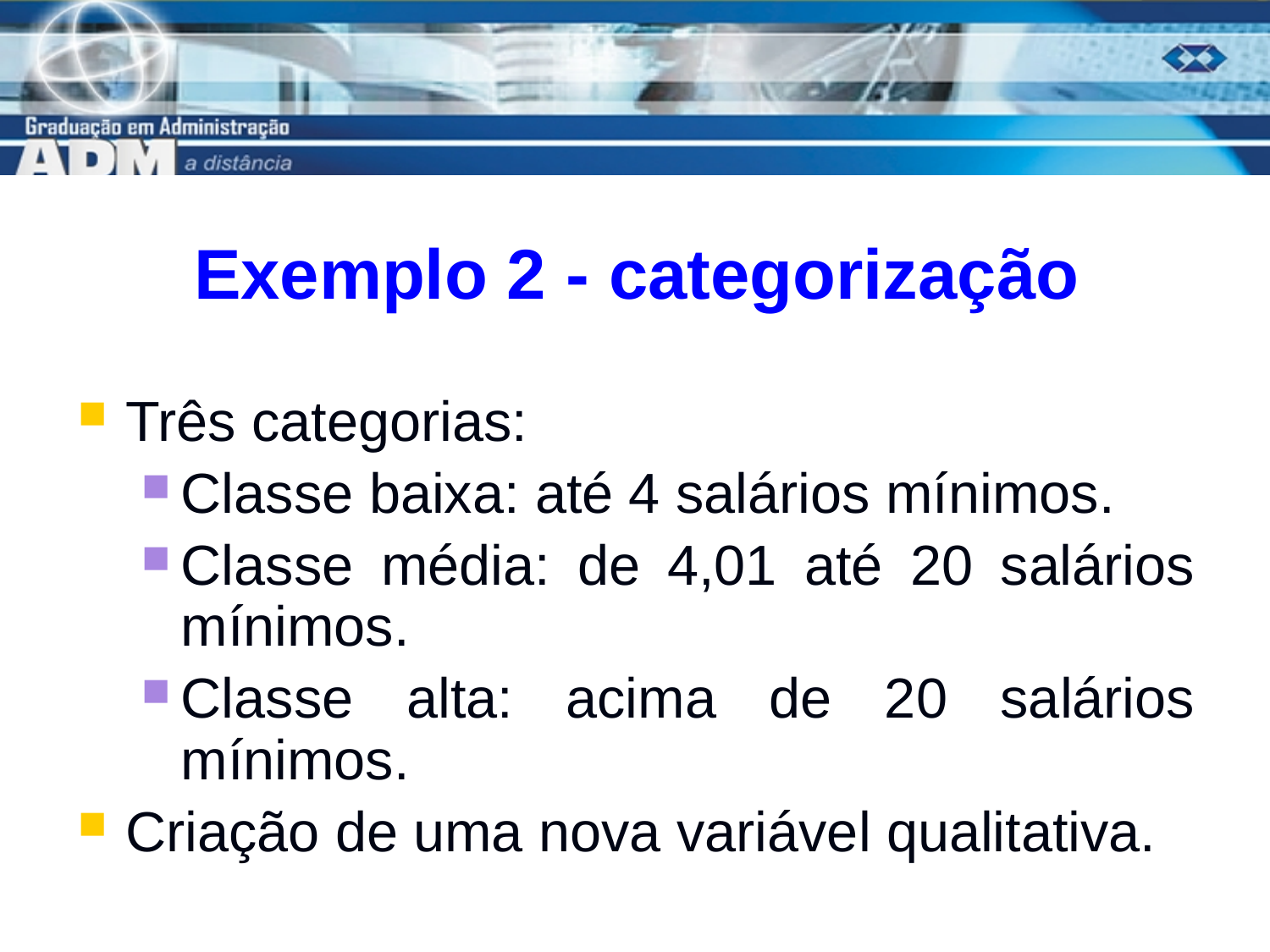

# Exemplo 2 - categorização
Três categorias:
Classe baixa: até 4 salários mínimos.
Classe média: de 4,01 até 20 salários mínimos.
Classe alta: acima de 20 salários mínimos.
Criação de uma nova variável qualitativa.
14